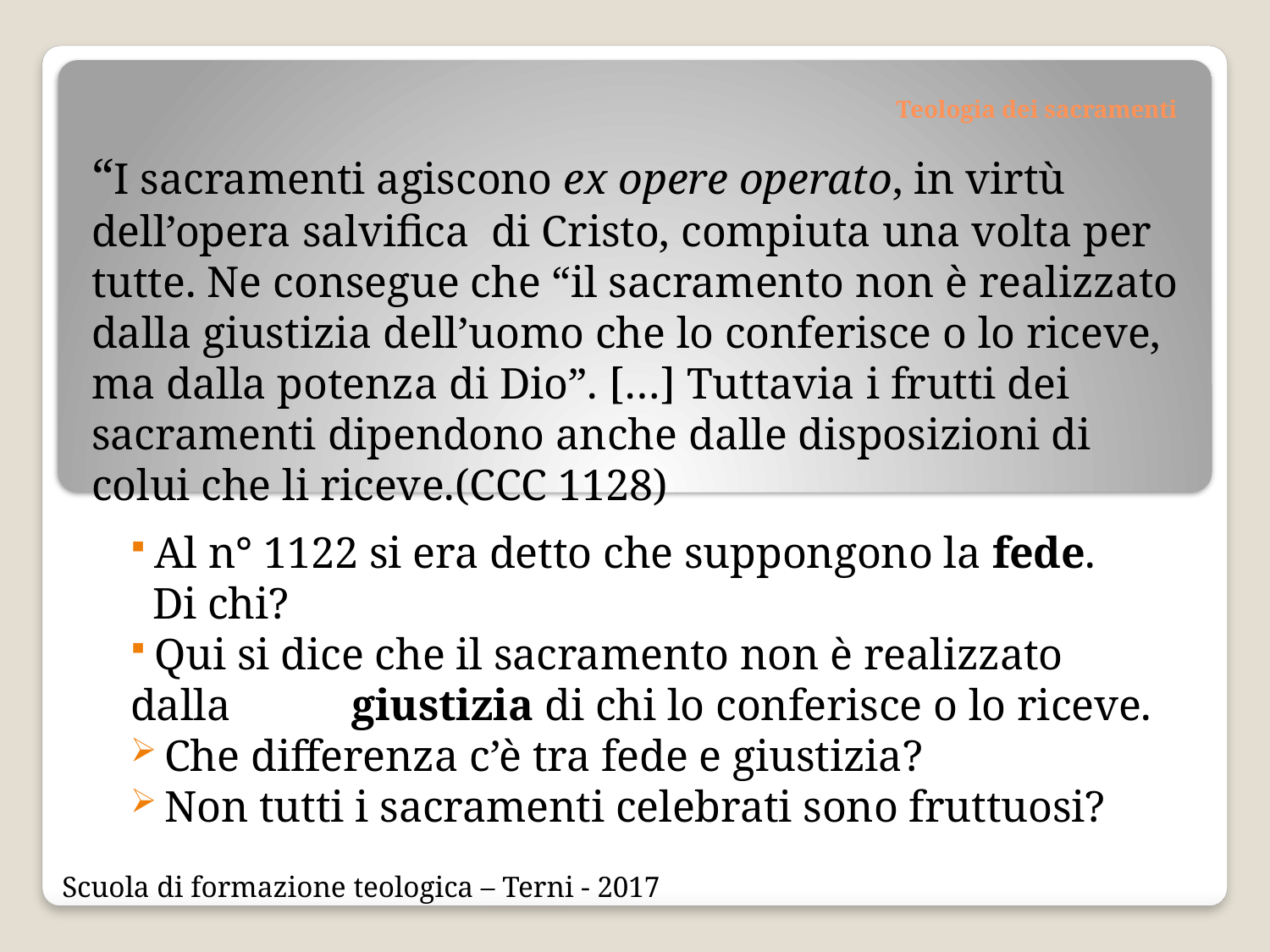

# Teologia dei sacramenti
“I sacramenti agiscono ex opere operato, in virtù dell’opera salvifica  di Cristo, compiuta una volta per tutte. Ne consegue che “il sacramento non è realizzato dalla giustizia dell’uomo che lo conferisce o lo riceve, ma dalla potenza di Dio”. […] Tuttavia i frutti dei sacramenti dipendono anche dalle disposizioni di colui che li riceve.(CCC 1128)
 Al n° 1122 si era detto che suppongono la fede.
  Di chi?
 Qui si dice che il sacramento non è realizzato dalla           giustizia di chi lo conferisce o lo riceve.
 Che differenza c’è tra fede e giustizia?
 Non tutti i sacramenti celebrati sono fruttuosi?
Scuola di formazione teologica – Terni - 2017